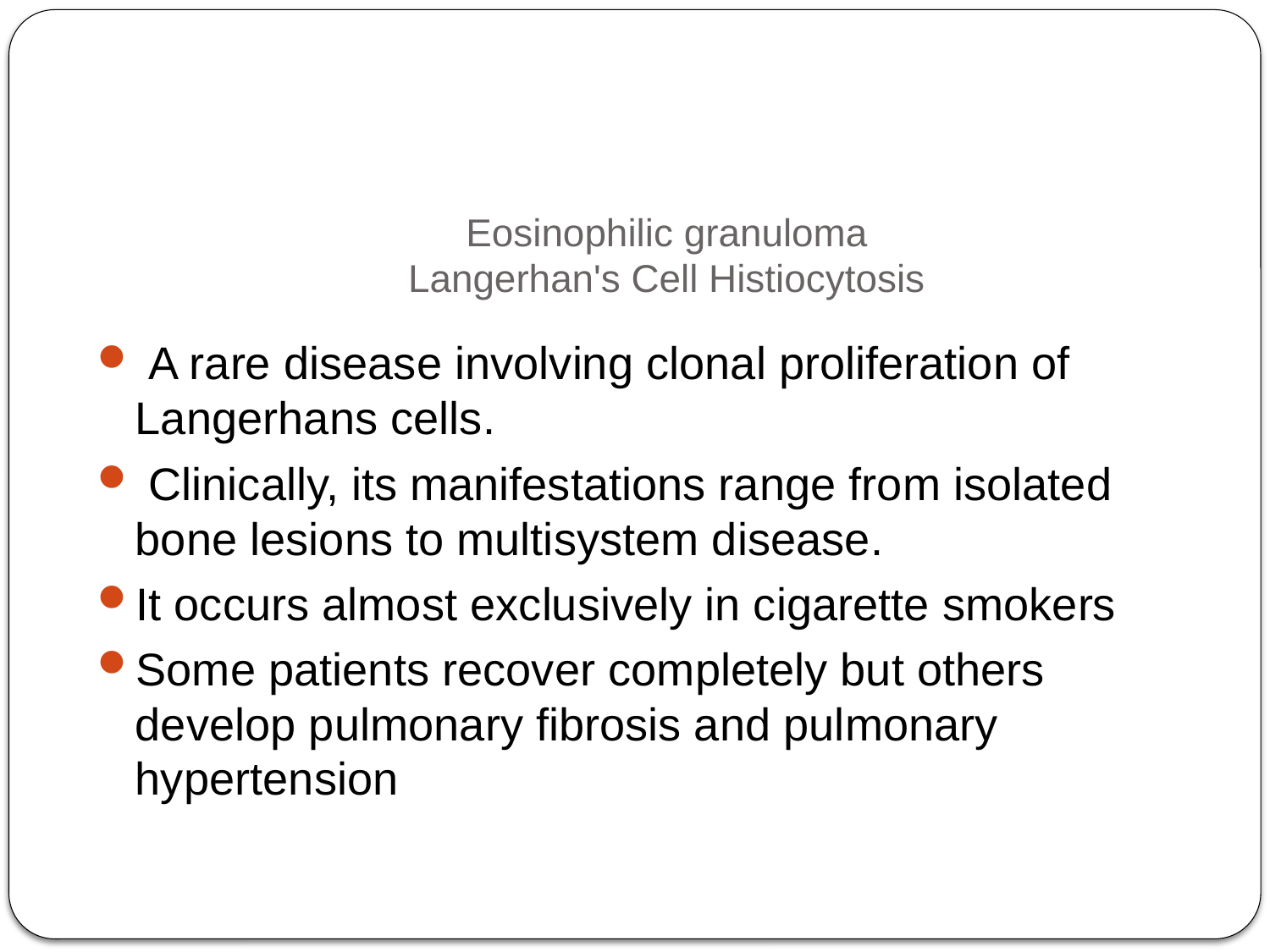

# Eosinophilic granuloma Langerhan's Cell Histiocytosis
 A rare disease involving clonal proliferation of Langerhans cells.
 Clinically, its manifestations range from isolated bone lesions to multisystem disease.
It occurs almost exclusively in cigarette smokers
Some patients recover completely but others develop pulmonary fibrosis and pulmonary hypertension